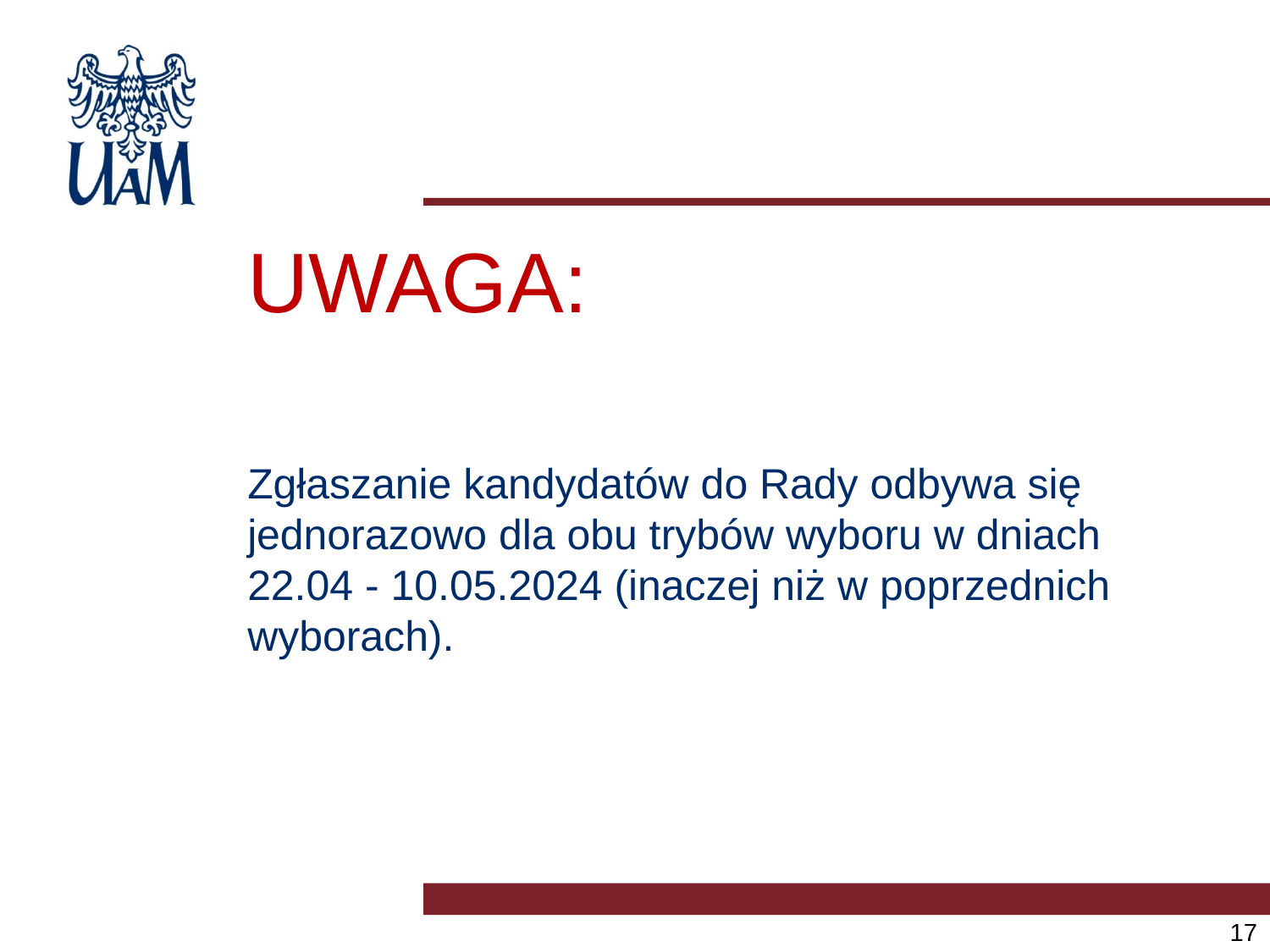

#
UWAGA:

Zgłaszanie kandydatów do Rady odbywa się jednorazowo dla obu trybów wyboru w dniach 22.04 - 10.05.2024 (inaczej niż w poprzednich wyborach).
17